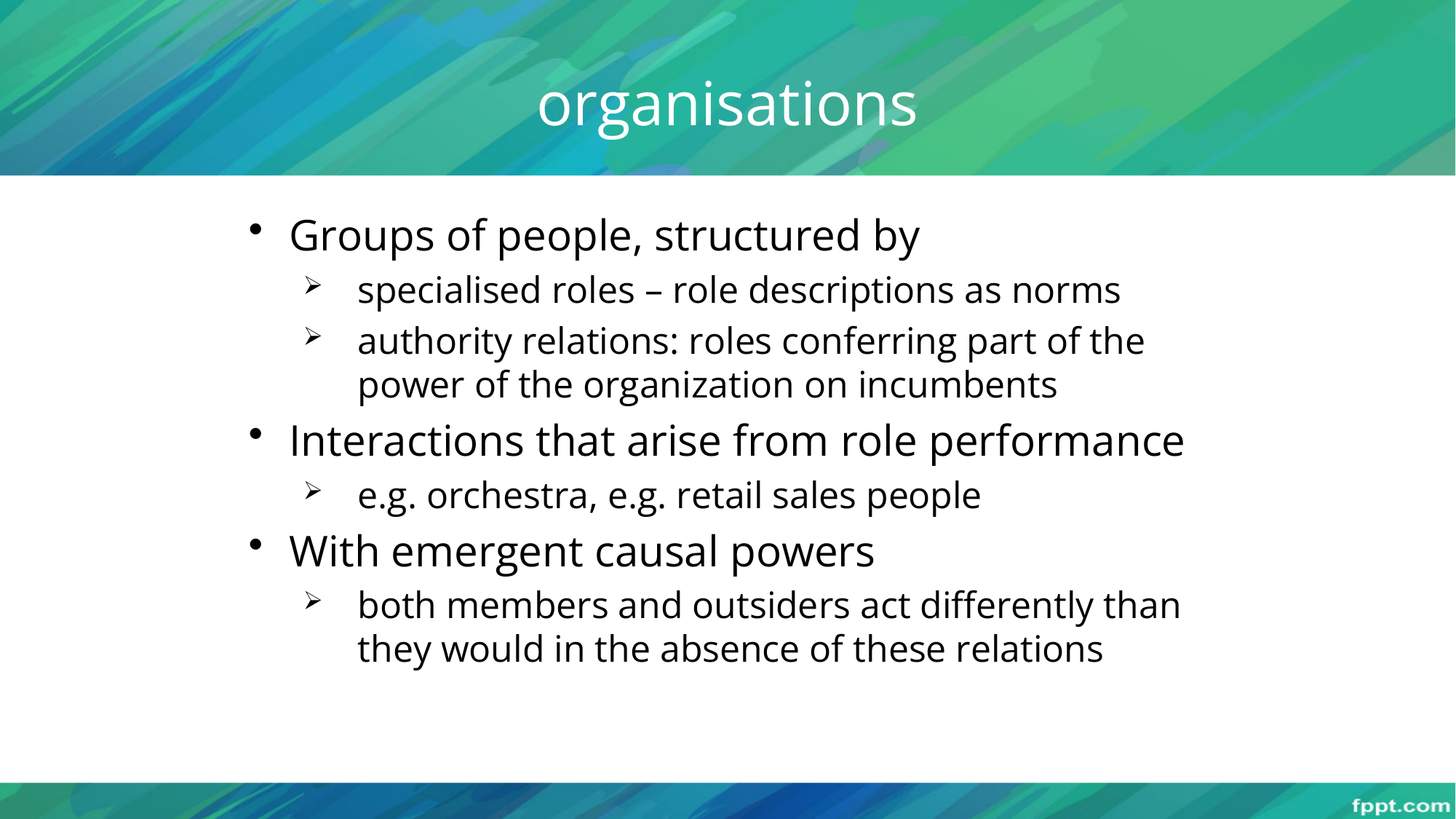

# organisations
Groups of people, structured by
specialised roles – role descriptions as norms
authority relations: roles conferring part of the power of the organization on incumbents
Interactions that arise from role performance
e.g. orchestra, e.g. retail sales people
With emergent causal powers
both members and outsiders act differently than they would in the absence of these relations